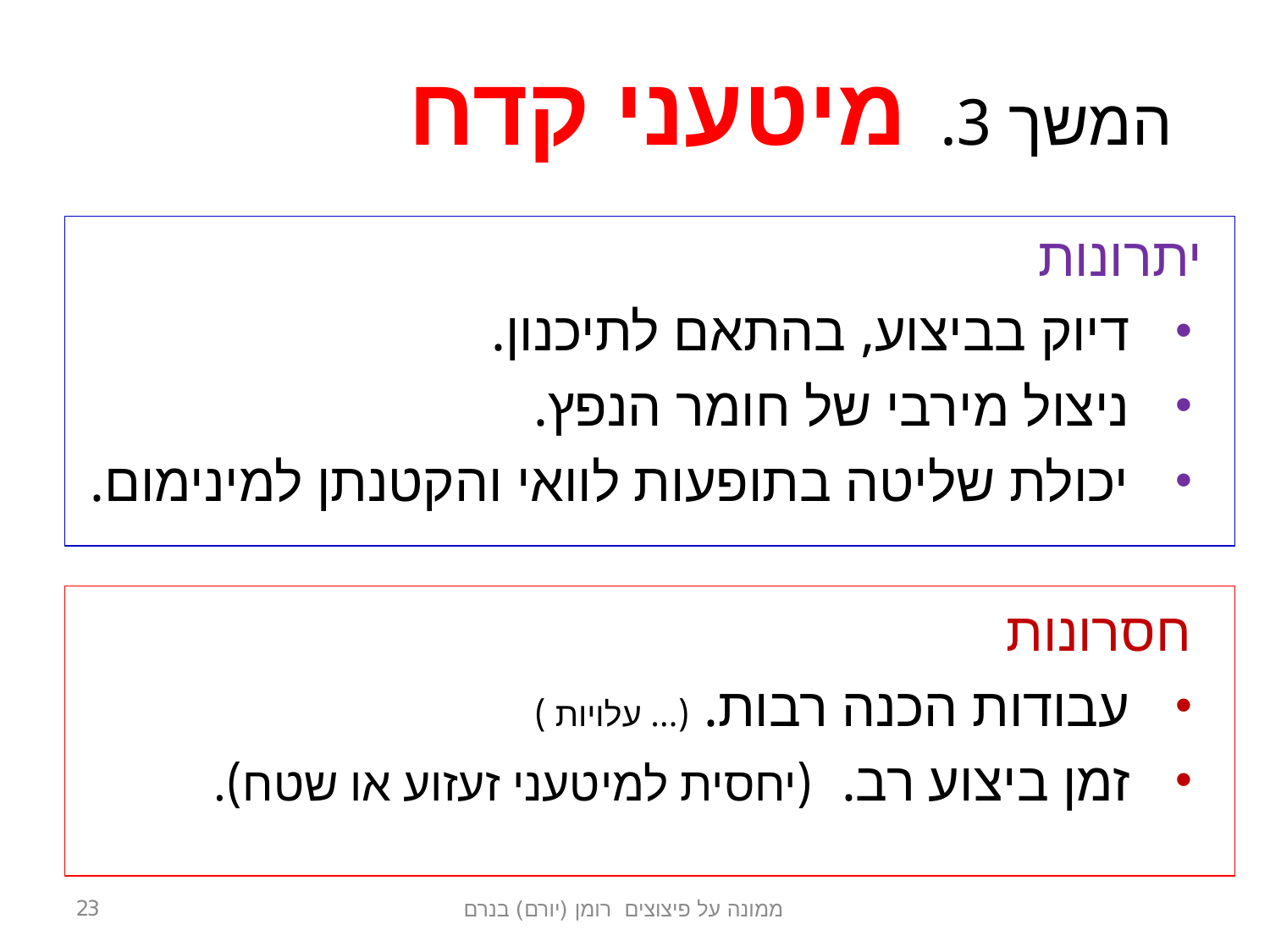

# המשך 3.  מיטעני קדח

יתרונות
דיוק בביצוע, בהתאם לתיכנון.
ניצול מירבי של חומר הנפץ.
יכולת שליטה בתופעות לוואי והקטנתן למינימום.

חסרונות
עבודות הכנה רבות. (... עלויות )
זמן ביצוע רב.  (יחסית למיטעני זעזוע או שטח).

ממונה על פיצוצים  רומן (יורם) בנרם
23